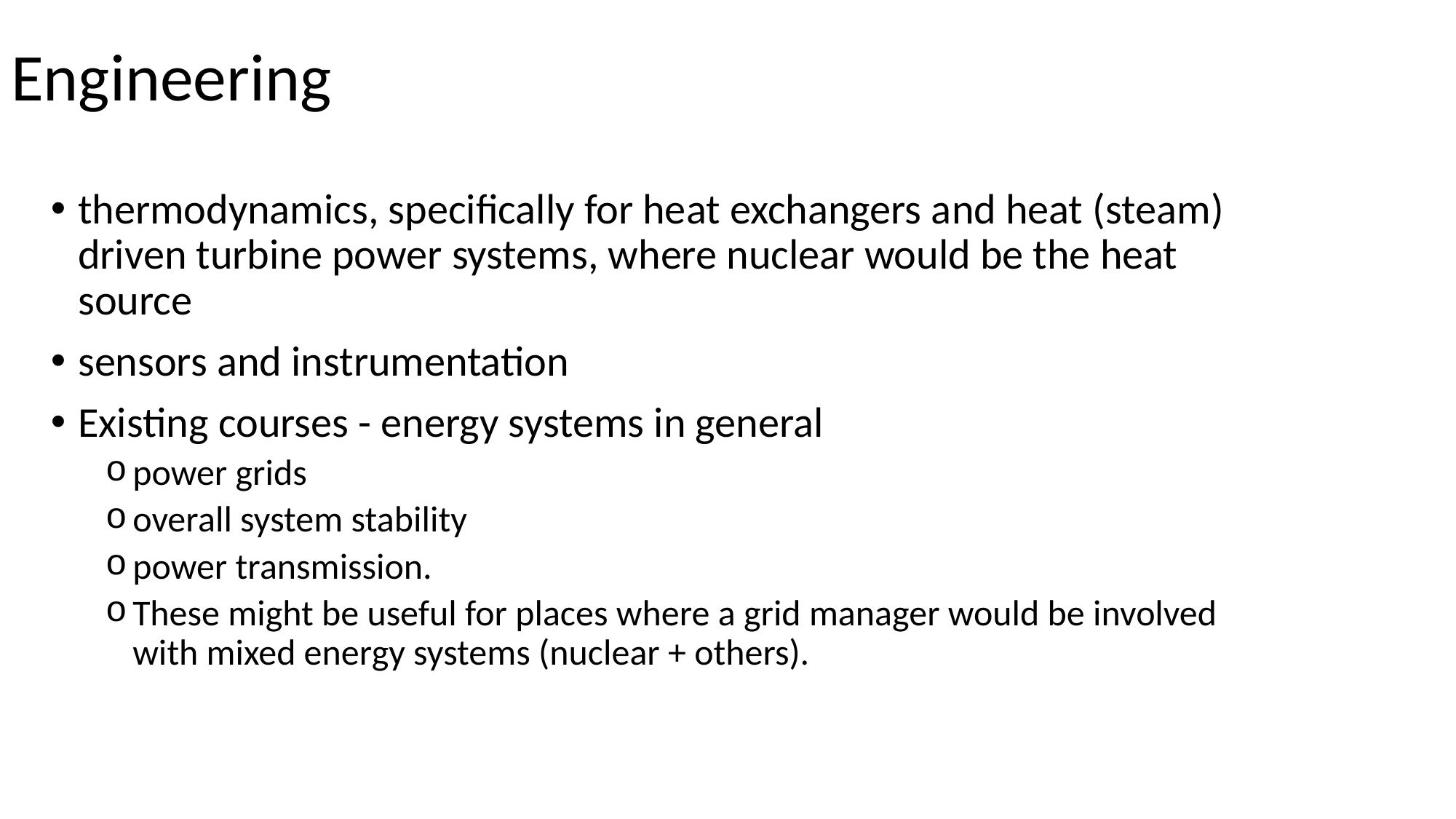

# Engineering
thermodynamics, specifically for heat exchangers and heat (steam) driven turbine power systems, where nuclear would be the heat source
sensors and instrumentation
Existing courses - energy systems in general
power grids
overall system stability
power transmission.
These might be useful for places where a grid manager would be involved with mixed energy systems (nuclear + others).